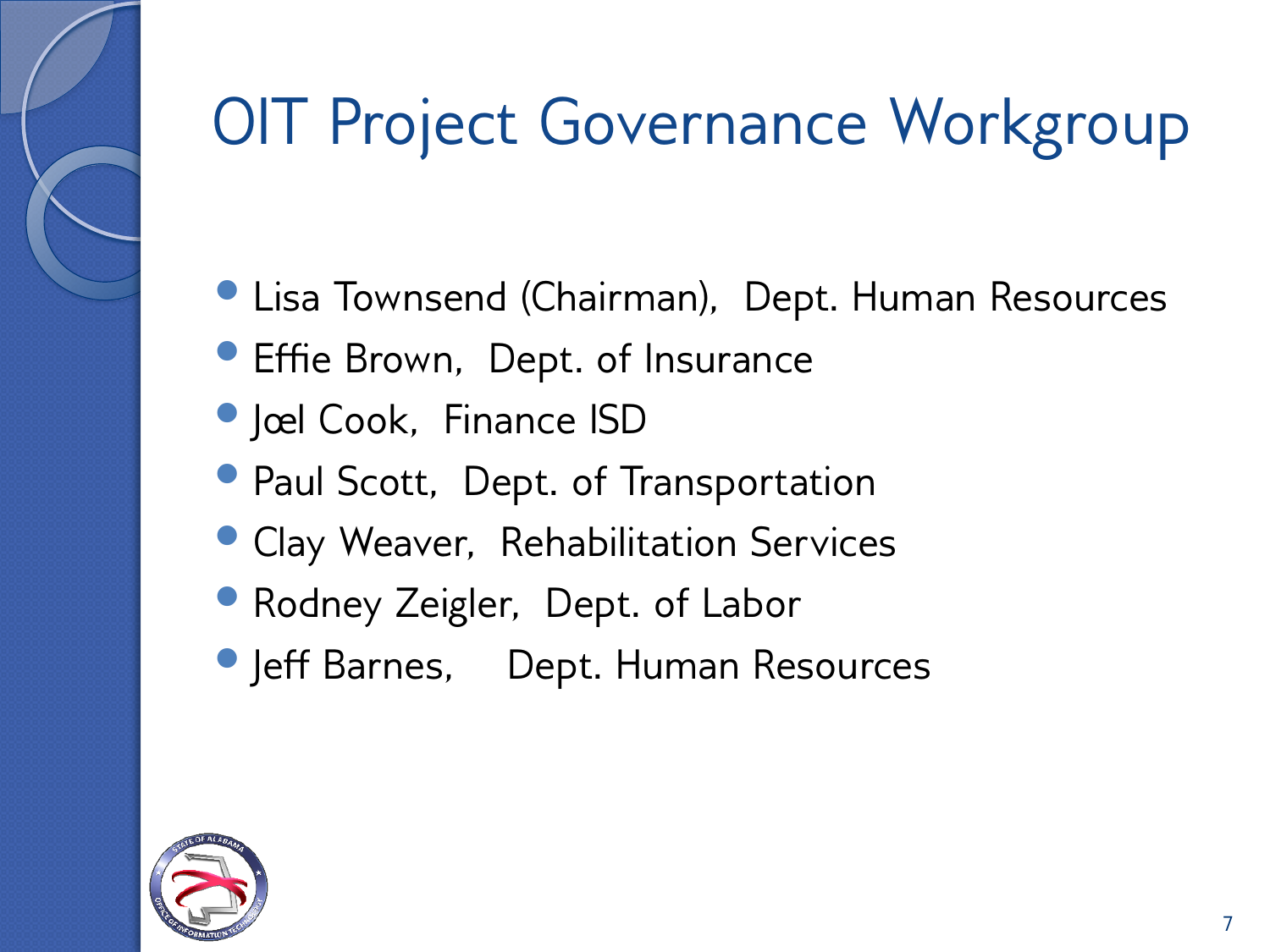

# OIT Project Governance Workgroup

Lisa Townsend (Chairman),  Dept. Human Resources
Effie Brown,  Dept. of Insurance
Joel Cook,  Finance ISD
Paul Scott,  Dept. of Transportation
Clay Weaver,  Rehabilitation Services
Rodney Zeigler,  Dept. of Labor
Jeff Barnes, 	Dept. Human Resources
7